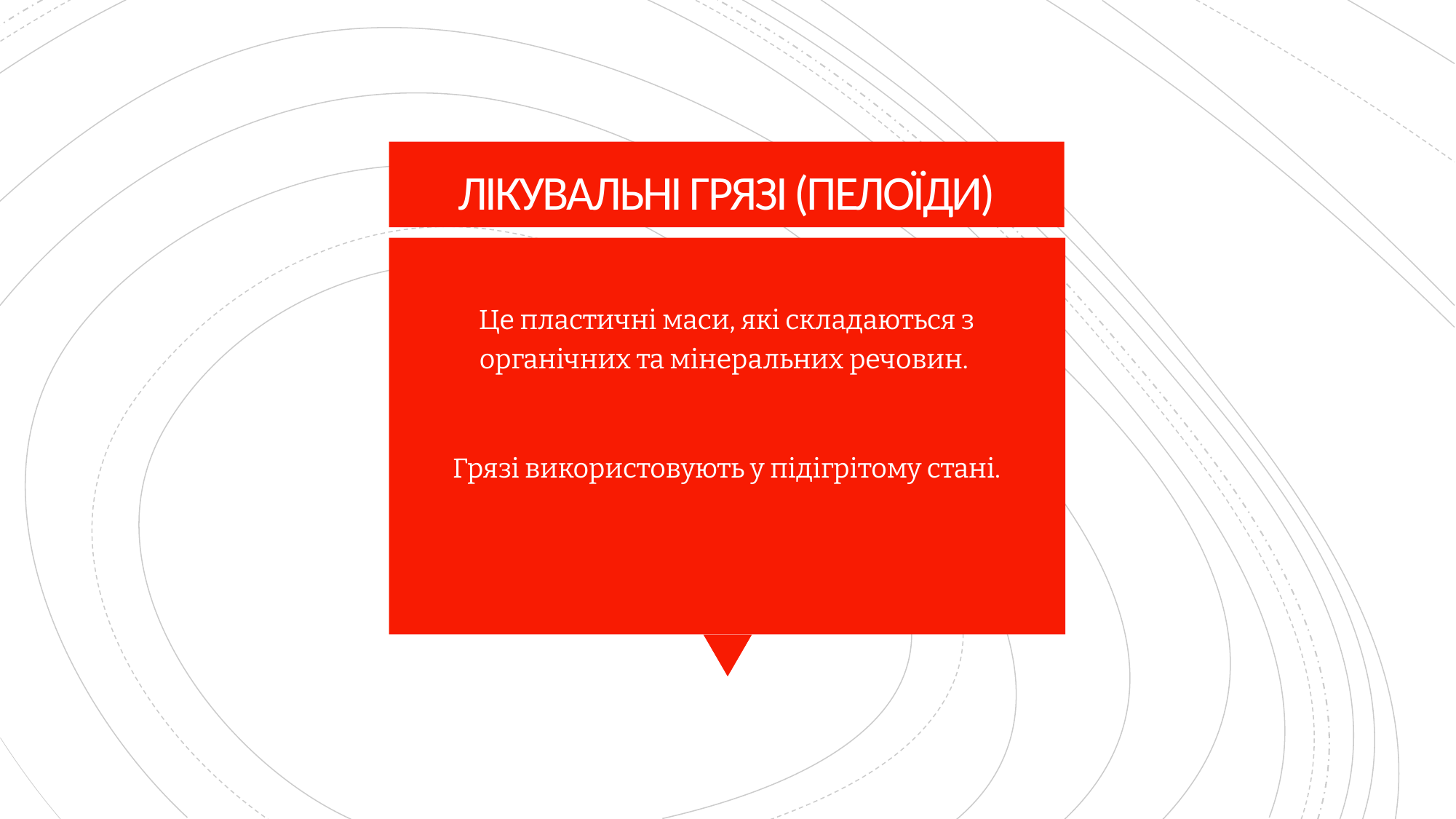

# ЛІКУВАЛЬНІ ГРЯЗІ (ПЕЛОЇДИ)

Це пластичні маси, які складаються з органічних та мінеральних речовин.

Грязі використовують у підігрітому стані.